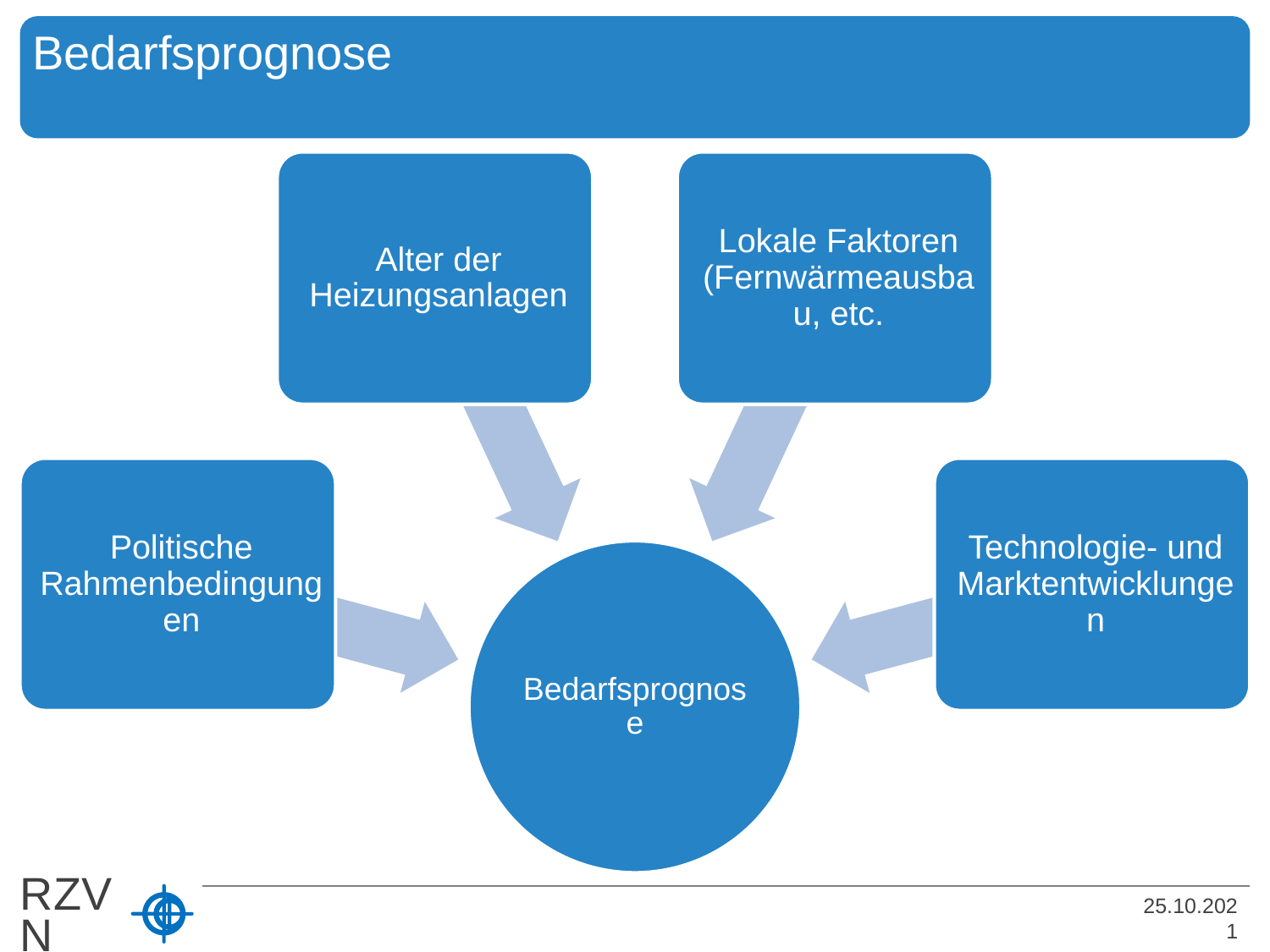

# Bedarfsprognose

Bedarfsprognose
Politische Rahmenbedingungen
Alter der Heizungsanlagen
Lokale Faktoren (Fernwärmeausbau, etc.
Technologie- und Marktentwicklungen
25.10.2021